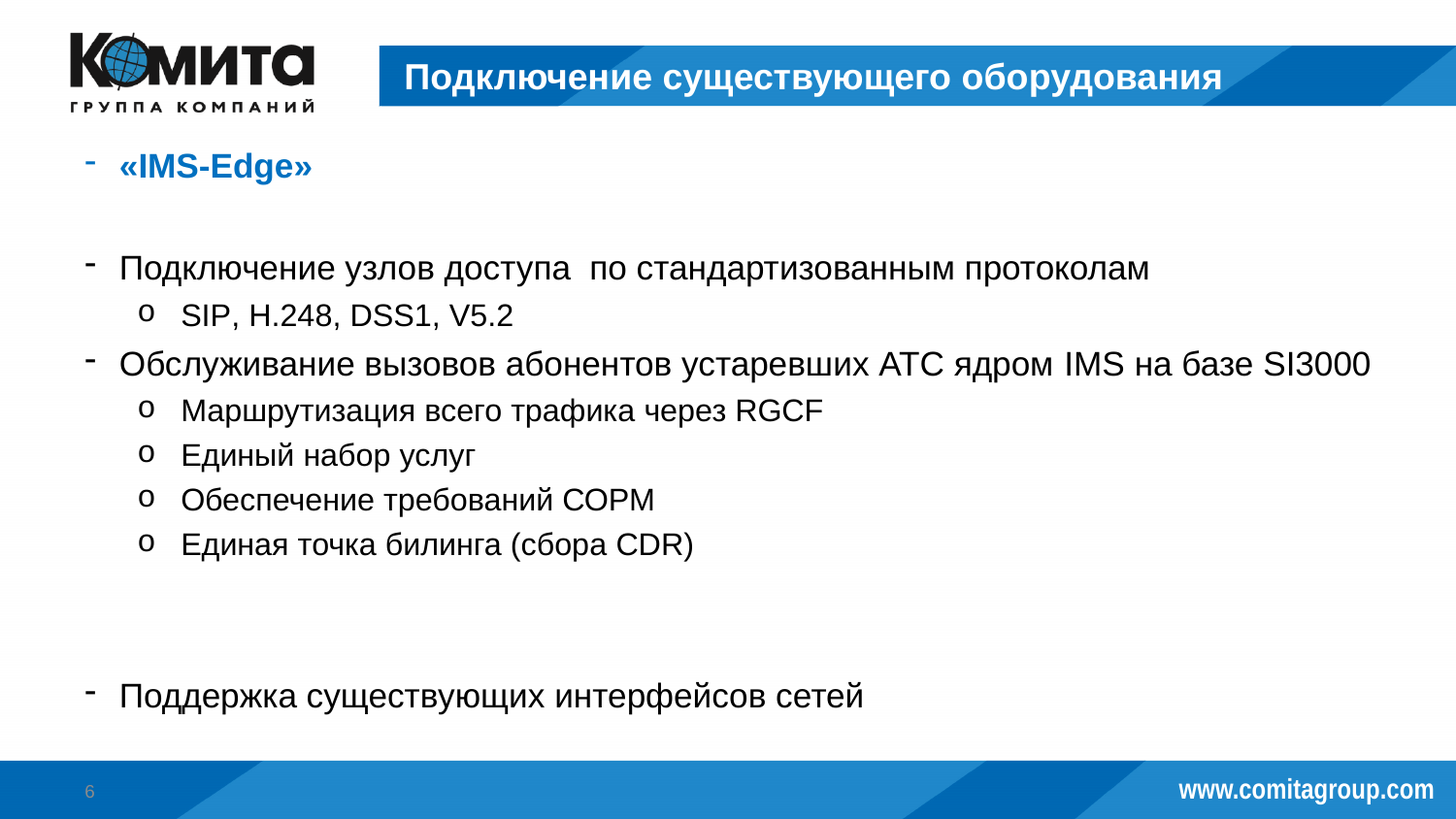

# Подключение существующего оборудования
«IMS-Edge»

Подключение узлов доступа  по стандартизованным протоколам
SIP, H.248, DSS1, V5.2
Обслуживание вызовов абонентов устаревших АТС ядром IMS на базе SI3000
Маршрутизация всего трафика через RGCF
Единый набор услуг
Обеспечение требований СОРМ
Единая точка билинга (сбора CDR)

Поддержка существующих интерфейсов сетей
6